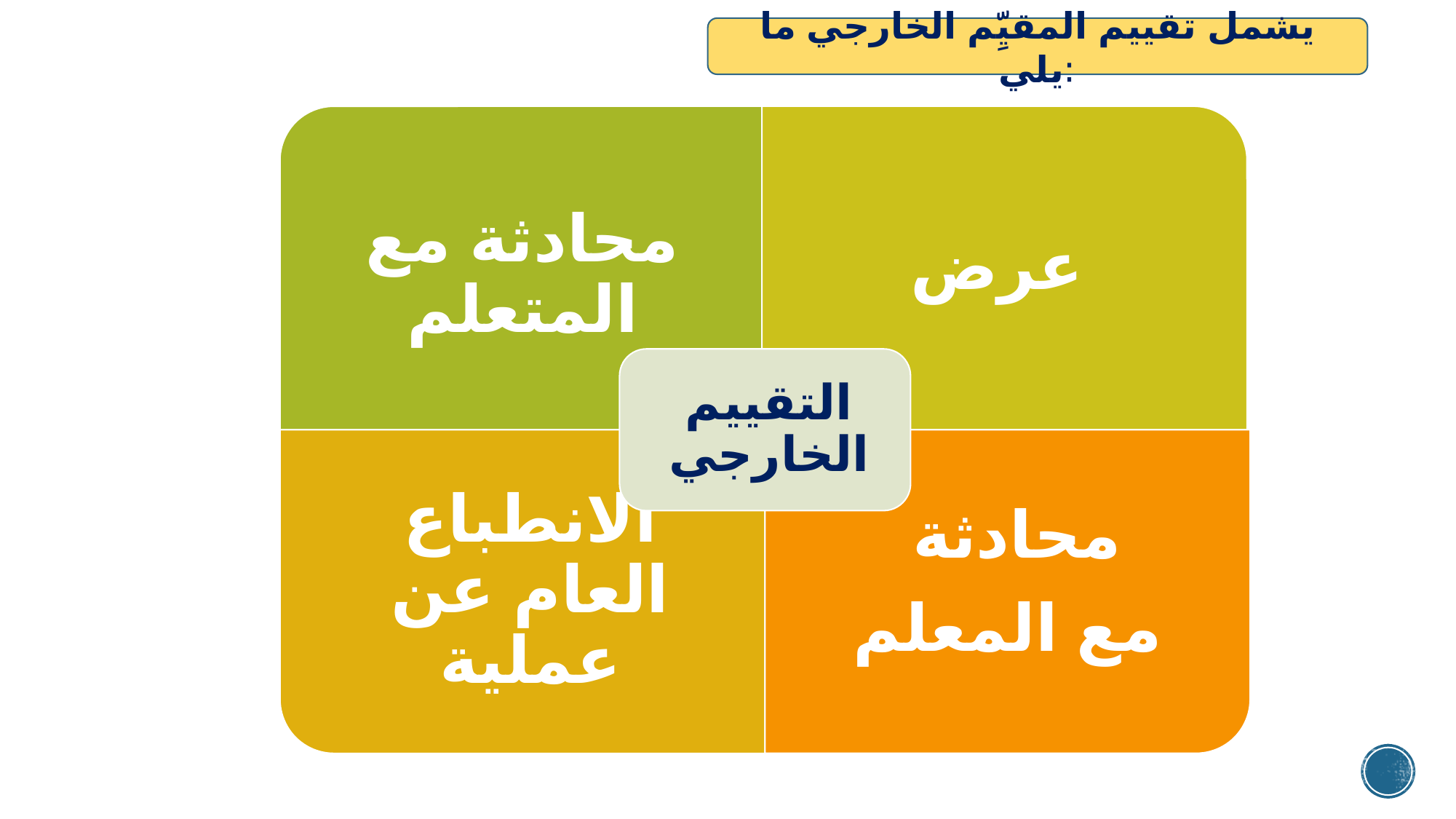

يشمل تقييم المقيِّم الخارجي ما يلي:
محادثة مع المتعلم
عرض
الانطباع العام عن عملية
محادثة
مع المعلم
التقييم الخارجي